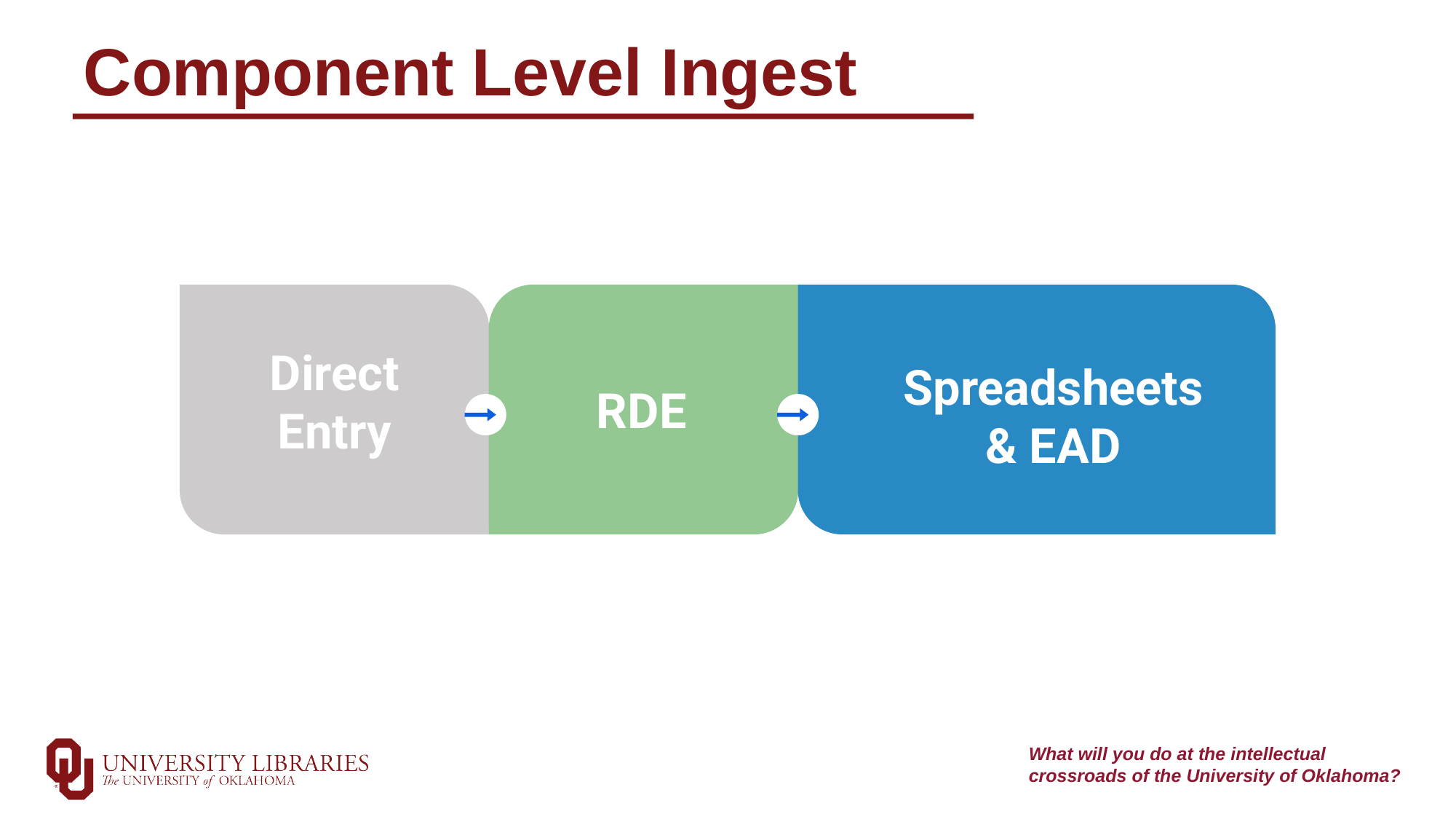

# Component Level Ingest

Direct Entry

RDE

Spreadsheets
& EAD